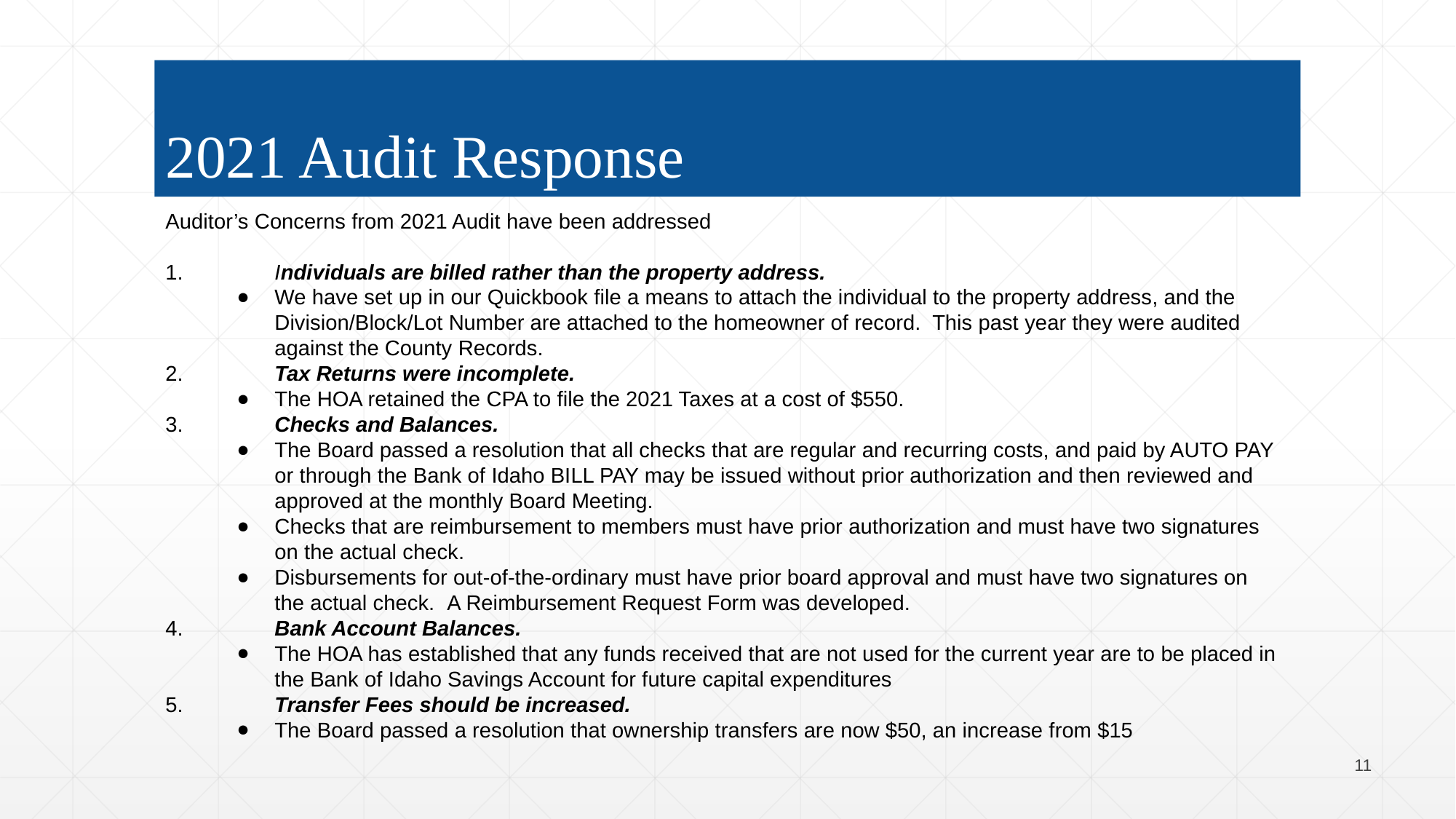

2021 Audit Response
Auditor’s Concerns from 2021 Audit have been addressed

1.	Individuals are billed rather than the property address.
We have set up in our Quickbook file a means to attach the individual to the property address, and the Division/Block/Lot Number are attached to the homeowner of record.  This past year they were audited against the County Records.
2.	Tax Returns were incomplete.
The HOA retained the CPA to file the 2021 Taxes at a cost of $550.
3.	Checks and Balances.
The Board passed a resolution that all checks that are regular and recurring costs, and paid by AUTO PAY or through the Bank of Idaho BILL PAY may be issued without prior authorization and then reviewed and approved at the monthly Board Meeting.
Checks that are reimbursement to members must have prior authorization and must have two signatures on the actual check.
Disbursements for out-of-the-ordinary must have prior board approval and must have two signatures on the actual check.  A Reimbursement Request Form was developed.
4.	Bank Account Balances.
The HOA has established that any funds received that are not used for the current year are to be placed in the Bank of Idaho Savings Account for future capital expenditures
5.	Transfer Fees should be increased.
The Board passed a resolution that ownership transfers are now $50, an increase from $15

11